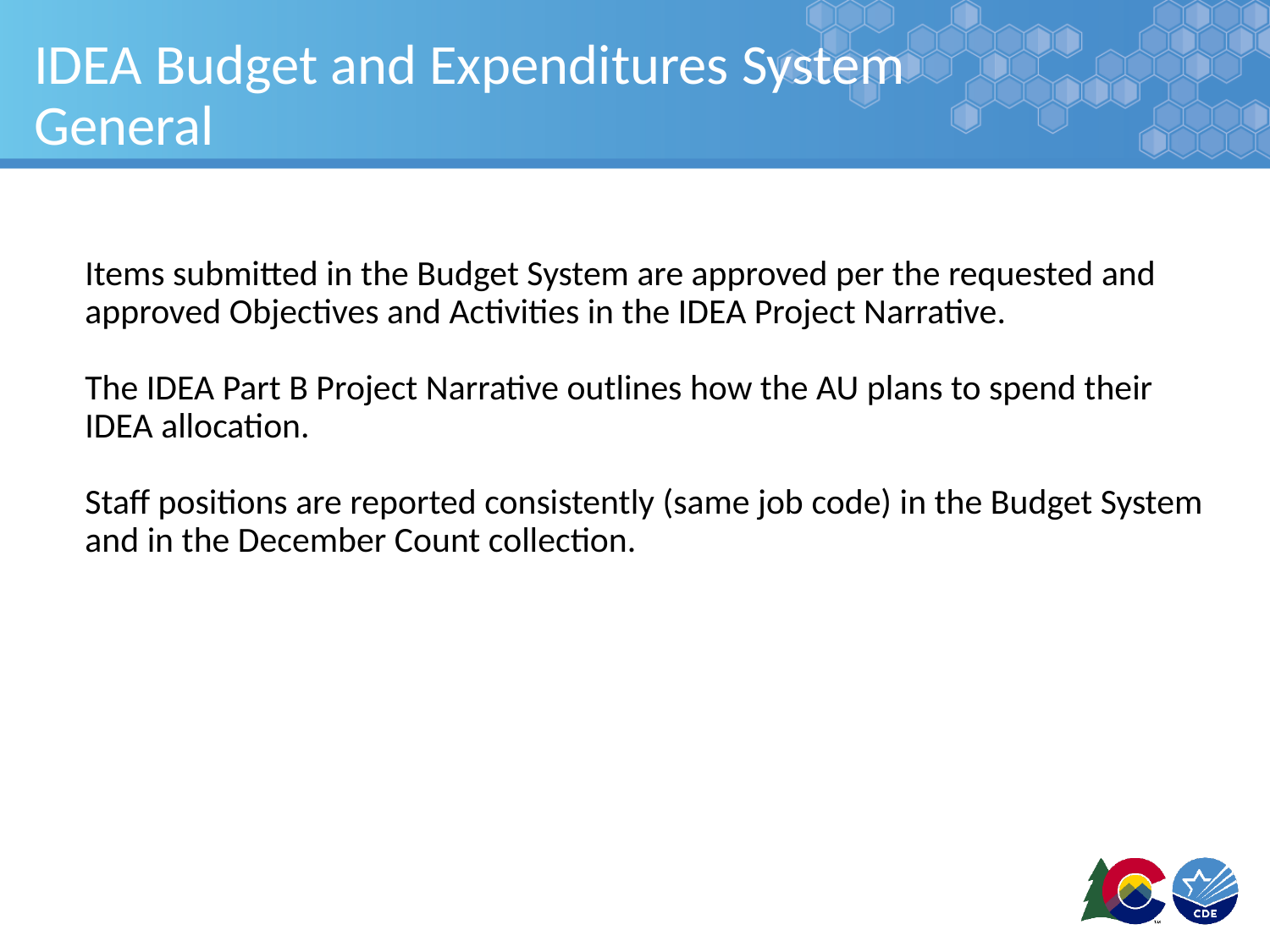

# IDEA Budget and Expenditures System General
Items submitted in the Budget System are approved per the requested and approved Objectives and Activities in the IDEA Project Narrative.

The IDEA Part B Project Narrative outlines how the AU plans to spend their IDEA allocation.

Staff positions are reported consistently (same job code) in the Budget System and in the December Count collection.